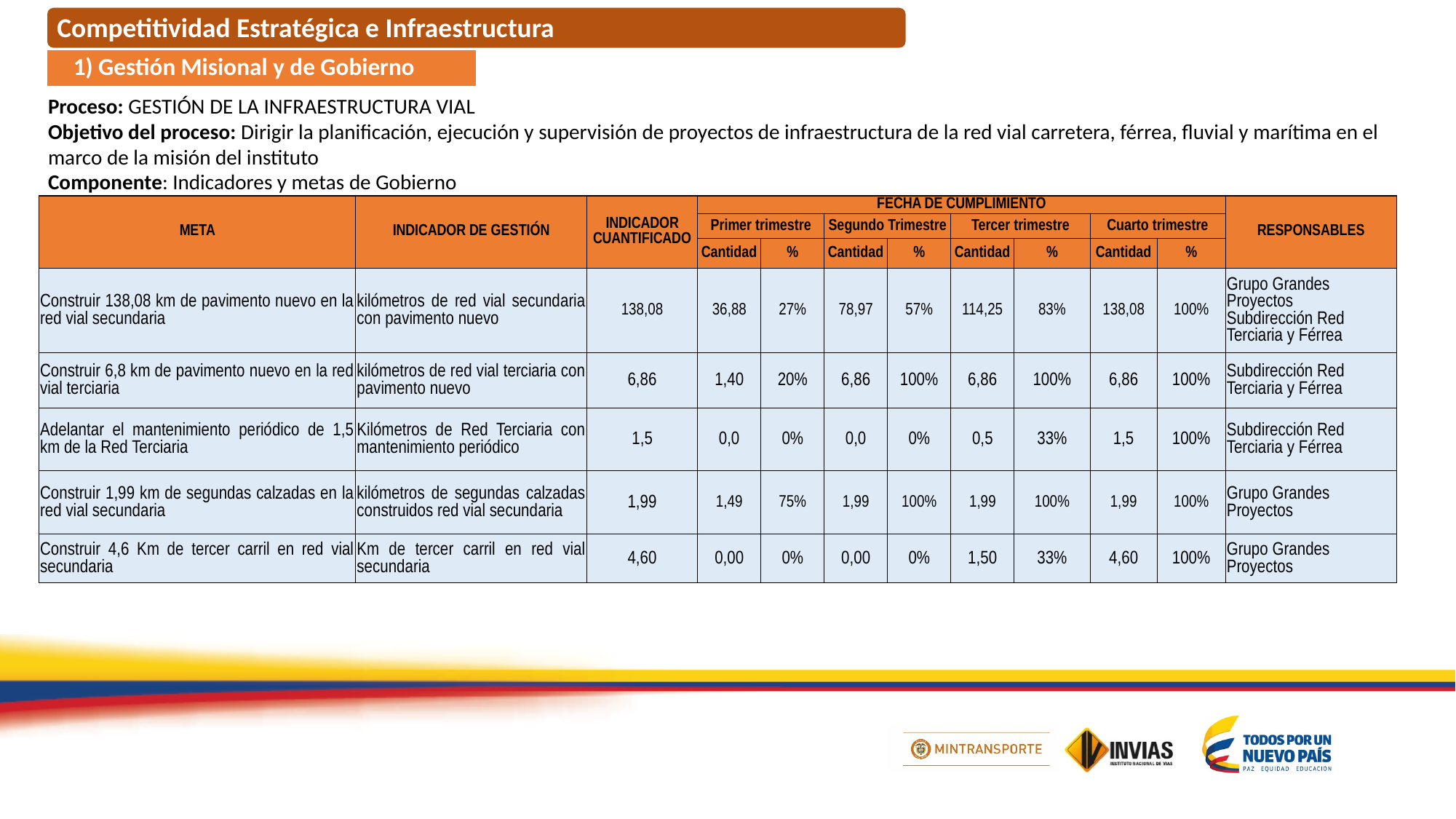

Competitividad Estratégica e Infraestructura

1) Gestión Misional y de Gobierno
Proceso: GESTIÓN DE LA INFRAESTRUCTURA VIAL
Objetivo del proceso: Dirigir la planificación, ejecución y supervisión de proyectos de infraestructura de la red vial carretera, férrea, fluvial y marítima en el marco de la misión del instituto
Componente: Indicadores y metas de Gobierno
| META | INDICADOR DE GESTIÓN | INDICADOR CUANTIFICADO | FECHA DE CUMPLIMIENTO |  |  |  |  |  |  |  | RESPONSABLES |
| --- | --- | --- | --- | --- | --- | --- | --- | --- | --- | --- | --- |
|  |  |  | Primer trimestre |  | Segundo Trimestre |  | Tercer trimestre |  | Cuarto trimestre |  |  |
|  |  |  | Cantidad | % | Cantidad | % | Cantidad | % | Cantidad | % |  |
| Construir 138,08 km de pavimento nuevo en la red vial secundaria | kilómetros de red vial secundaria con pavimento nuevo | 138,08 | 36,88 | 27% | 78,97 | 57% | 114,25 | 83% | 138,08 | 100% | Grupo Grandes Proyectos Subdirección Red Terciaria y Férrea |
| Construir 6,8 km de pavimento nuevo en la red vial terciaria | kilómetros de red vial terciaria con pavimento nuevo | 6,86 | 1,40 | 20% | 6,86 | 100% | 6,86 | 100% | 6,86 | 100% | Subdirección Red Terciaria y Férrea |
| Adelantar el mantenimiento periódico de 1,5 km de la Red Terciaria | Kilómetros de Red Terciaria con mantenimiento periódico | 1,5 | 0,0 | 0% | 0,0 | 0% | 0,5 | 33% | 1,5 | 100% | Subdirección Red Terciaria y Férrea |
| Construir 1,99 km de segundas calzadas en la red vial secundaria | kilómetros de segundas calzadas construidos red vial secundaria | 1,99 | 1,49 | 75% | 1,99 | 100% | 1,99 | 100% | 1,99 | 100% | Grupo Grandes Proyectos |
| Construir 4,6 Km de tercer carril en red vial secundaria | Km de tercer carril en red vial secundaria | 4,60 | 0,00 | 0% | 0,00 | 0% | 1,50 | 33% | 4,60 | 100% | Grupo Grandes Proyectos |